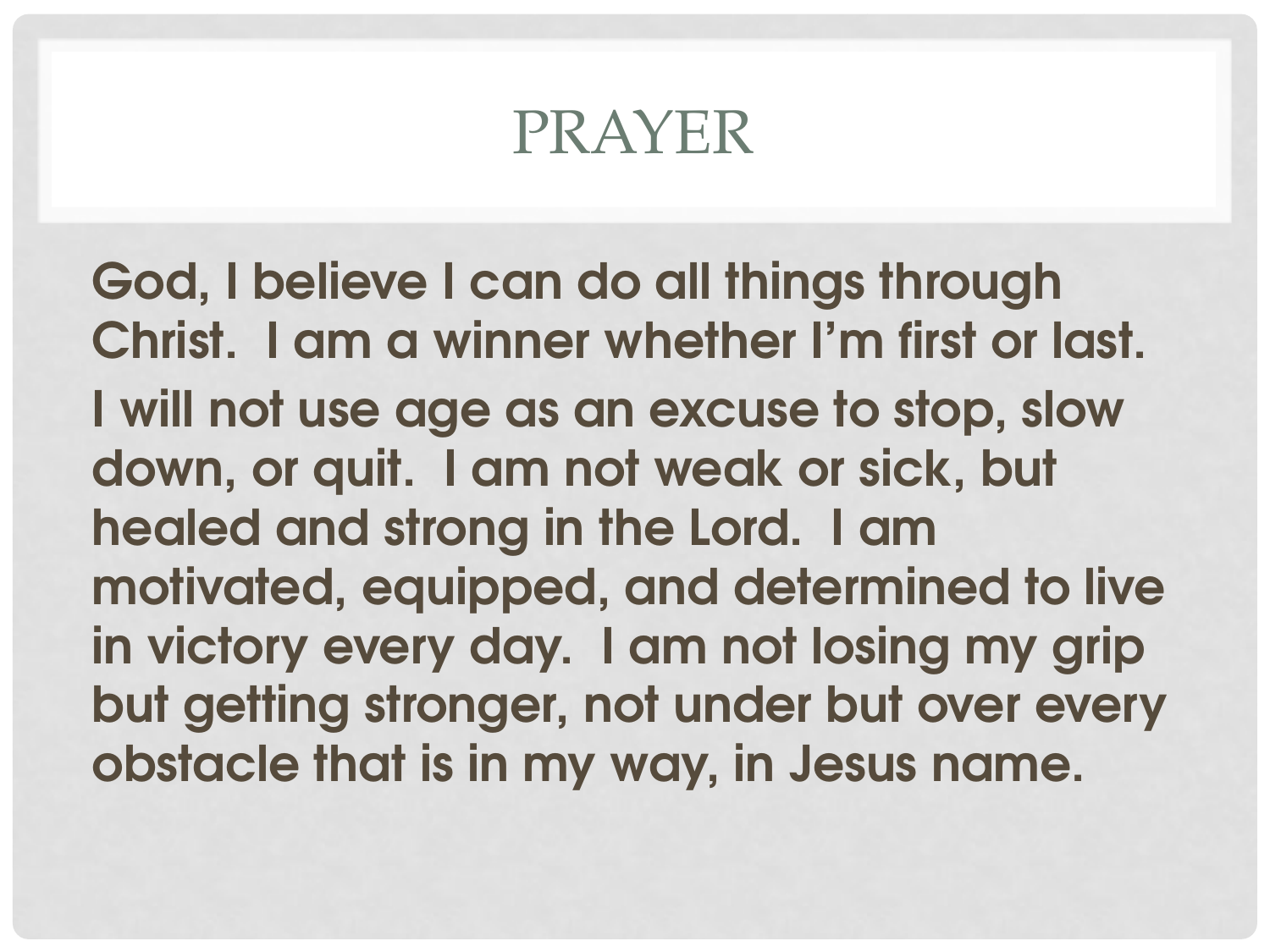

# Prayer
God, I believe I can do all things through Christ.  I am a winner whether I’m first or last.
I will not use age as an excuse to stop, slow down, or quit.  I am not weak or sick, but healed and strong in the Lord.  I am motivated, equipped, and determined to live in victory every day.  I am not losing my grip but getting stronger, not under but over every obstacle that is in my way, in Jesus name.